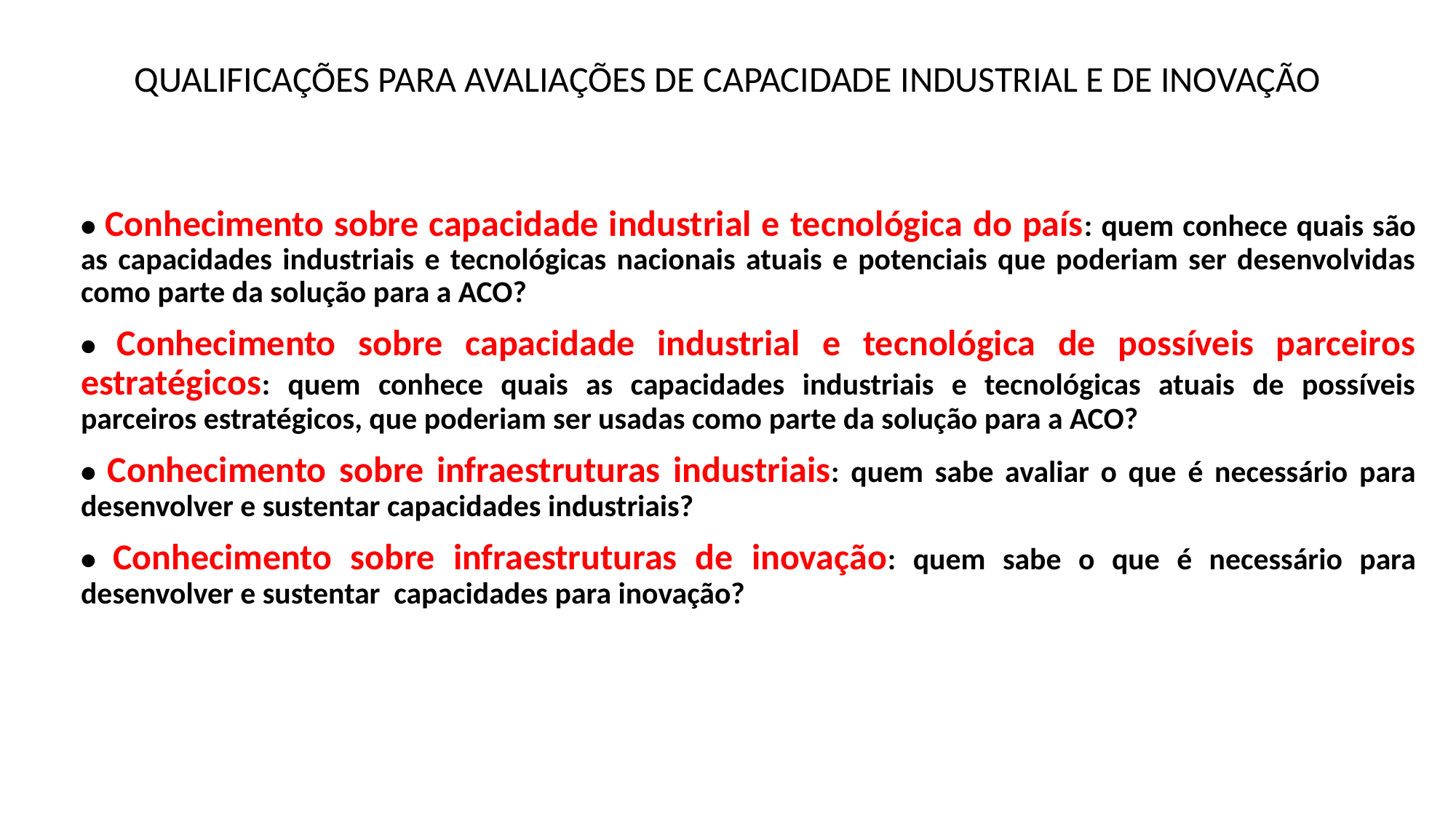

# QUALIFICAÇÕES PARA AVALIAÇÕES DE CAPACIDADE INDUSTRIAL E DE INOVAÇÃO
• Conhecimento sobre capacidade industrial e tecnológica do país: quem conhece quais são as capacidades industriais e tecnológicas nacionais atuais e potenciais que poderiam ser desenvolvidas como parte da solução para a ACO?
• Conhecimento sobre capacidade industrial e tecnológica de possíveis parceiros estratégicos: quem conhece quais as capacidades industriais e tecnológicas atuais de possíveis parceiros estratégicos, que poderiam ser usadas como parte da solução para a ACO?
• Conhecimento sobre infraestruturas industriais: quem sabe avaliar o que é necessário para desenvolver e sustentar capacidades industriais?
• Conhecimento sobre infraestruturas de inovação: quem sabe o que é necessário para desenvolver e sustentar  capacidades para inovação?